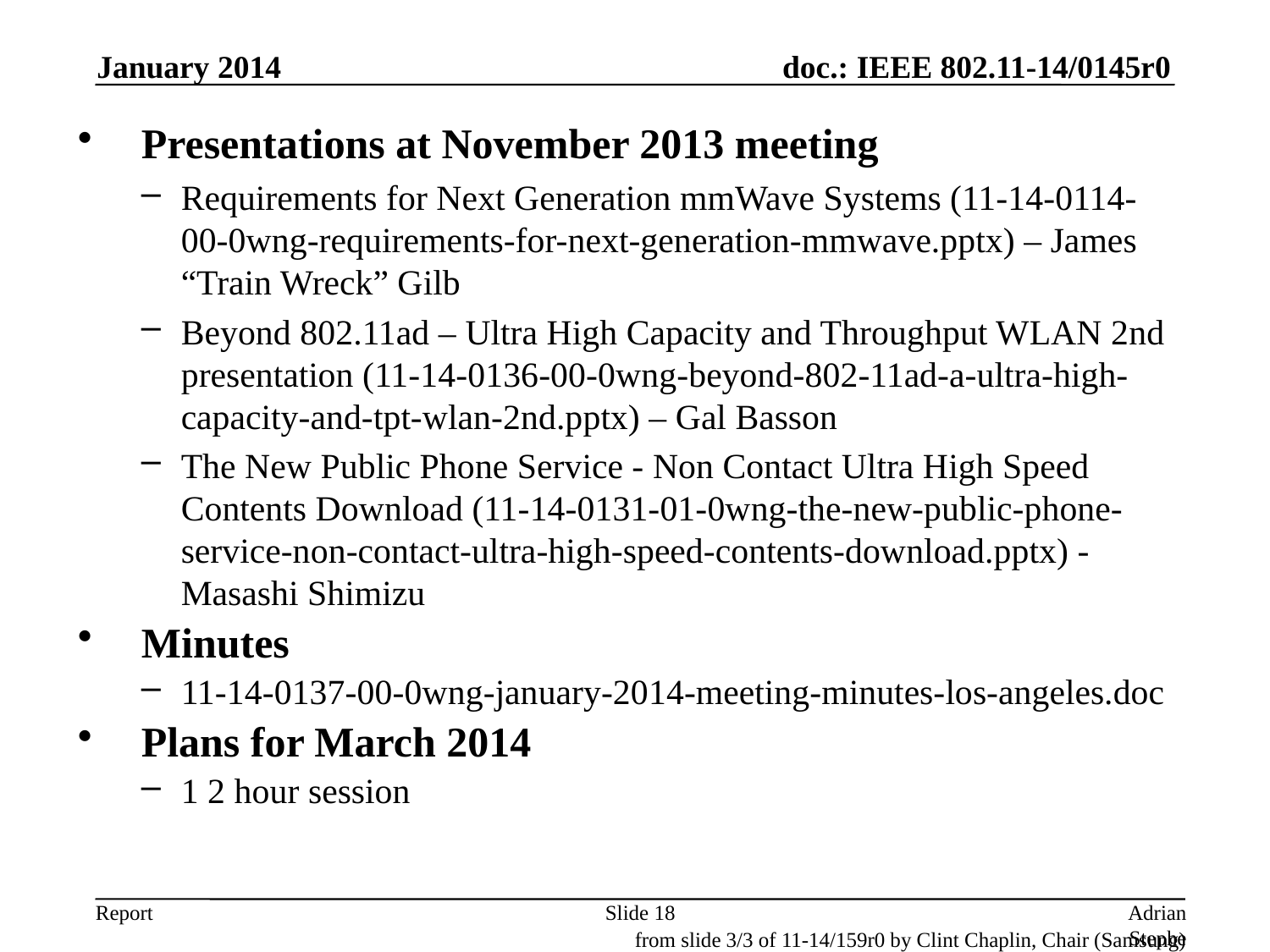

January 2014
Presentations at November 2013 meeting
Requirements for Next Generation mmWave Systems (11-14-0114-00-0wng-requirements-for-next-generation-mmwave.pptx) – James “Train Wreck” Gilb
Beyond 802.11ad – Ultra High Capacity and Throughput WLAN 2nd presentation (11-14-0136-00-0wng-beyond-802-11ad-a-ultra-high-capacity-and-tpt-wlan-2nd.pptx) – Gal Basson
The New Public Phone Service - Non Contact Ultra High Speed Contents Download (11-14-0131-01-0wng-the-new-public-phone-service-non-contact-ultra-high-speed-contents-download.pptx) - Masashi Shimizu
Minutes
11-14-0137-00-0wng-january-2014-meeting-minutes-los-angeles.doc
Plans for March 2014
1 2 hour session
Slide 18
Adrian Stephens, Intel Corporation
from slide 3/3 of 11-14/159r0 by Clint Chaplin, Chair (Samsung)